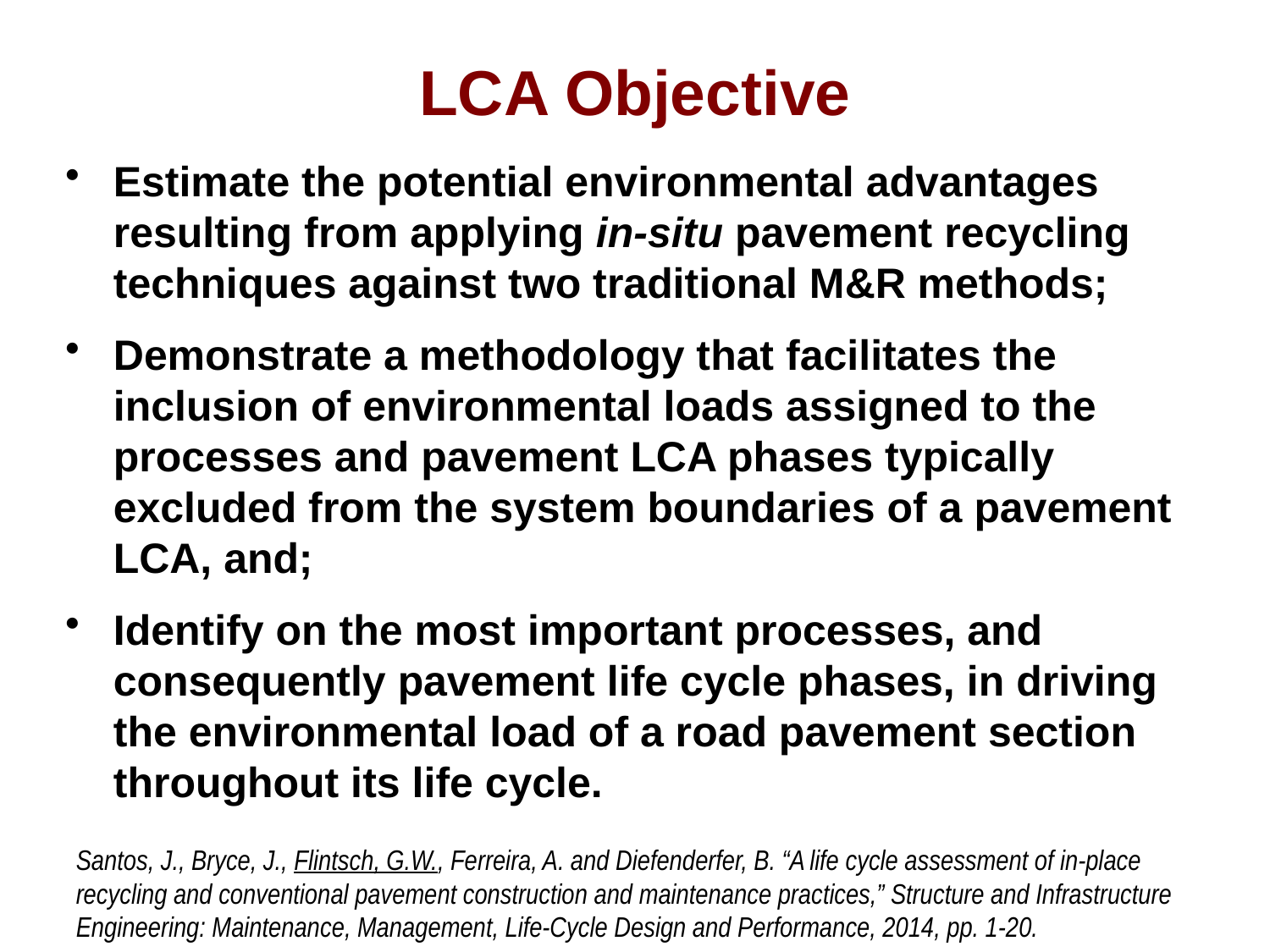

# LCA Objective
Estimate the potential environmental advantages resulting from applying in-situ pavement recycling techniques against two traditional M&R methods;
Demonstrate a methodology that facilitates the inclusion of environmental loads assigned to the processes and pavement LCA phases typically excluded from the system boundaries of a pavement LCA, and;
Identify on the most important processes, and consequently pavement life cycle phases, in driving the environmental load of a road pavement section throughout its life cycle.

Santos, J., Bryce, J., Flintsch, G.W., Ferreira, A. and Diefenderfer, B. “A life cycle assessment of in-place recycling and conventional pavement construction and maintenance practices,” Structure and Infrastructure Engineering: Maintenance, Management, Life-Cycle Design and Performance, 2014, pp. 1-20.